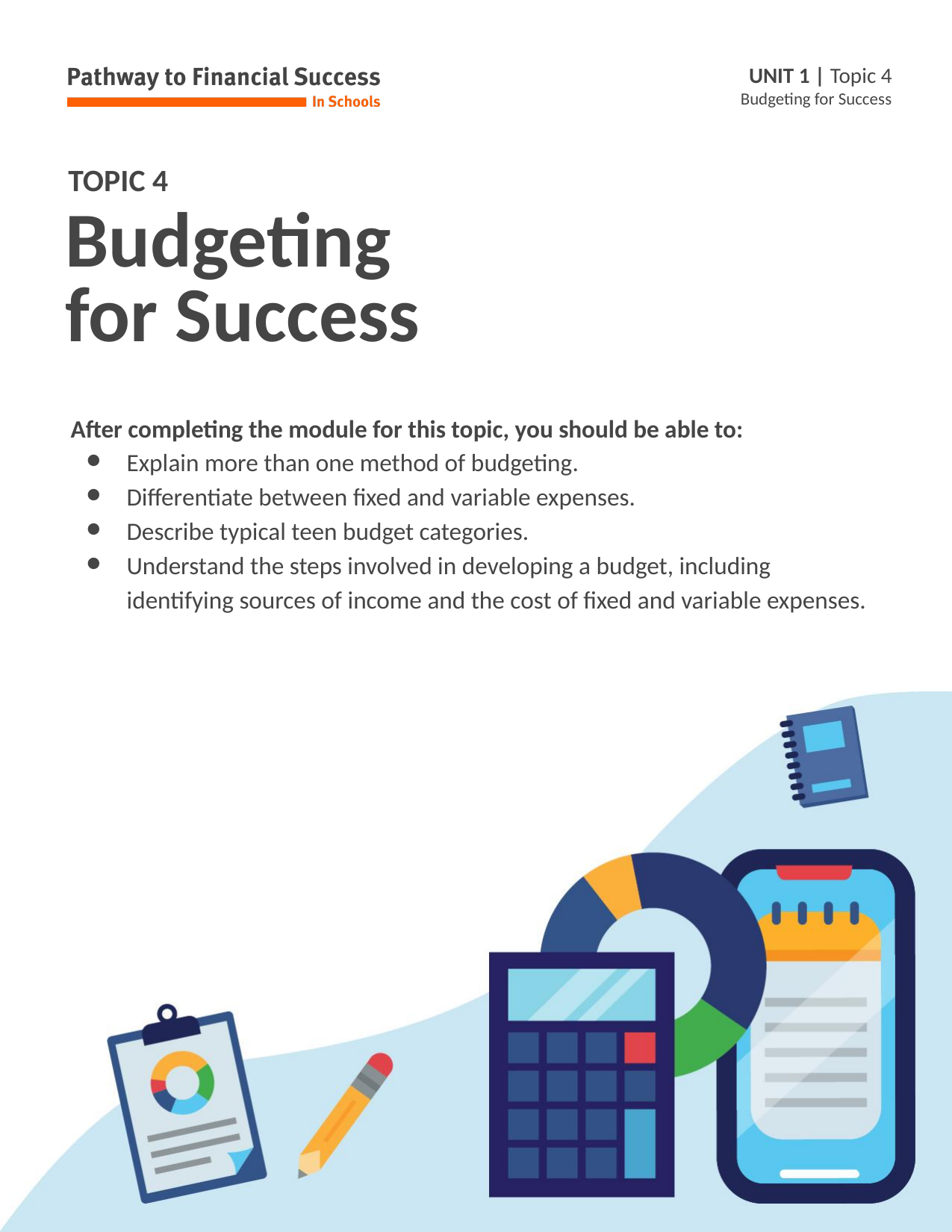

# Budgeting for Success
After completing the module for this topic, you should be able to:
Explain more than one method of budgeting.
Differentiate between fixed and variable expenses.
Describe typical teen budget categories.
Understand the steps involved in developing a budget, including identifying sources of income and the cost of fixed and variable expenses.